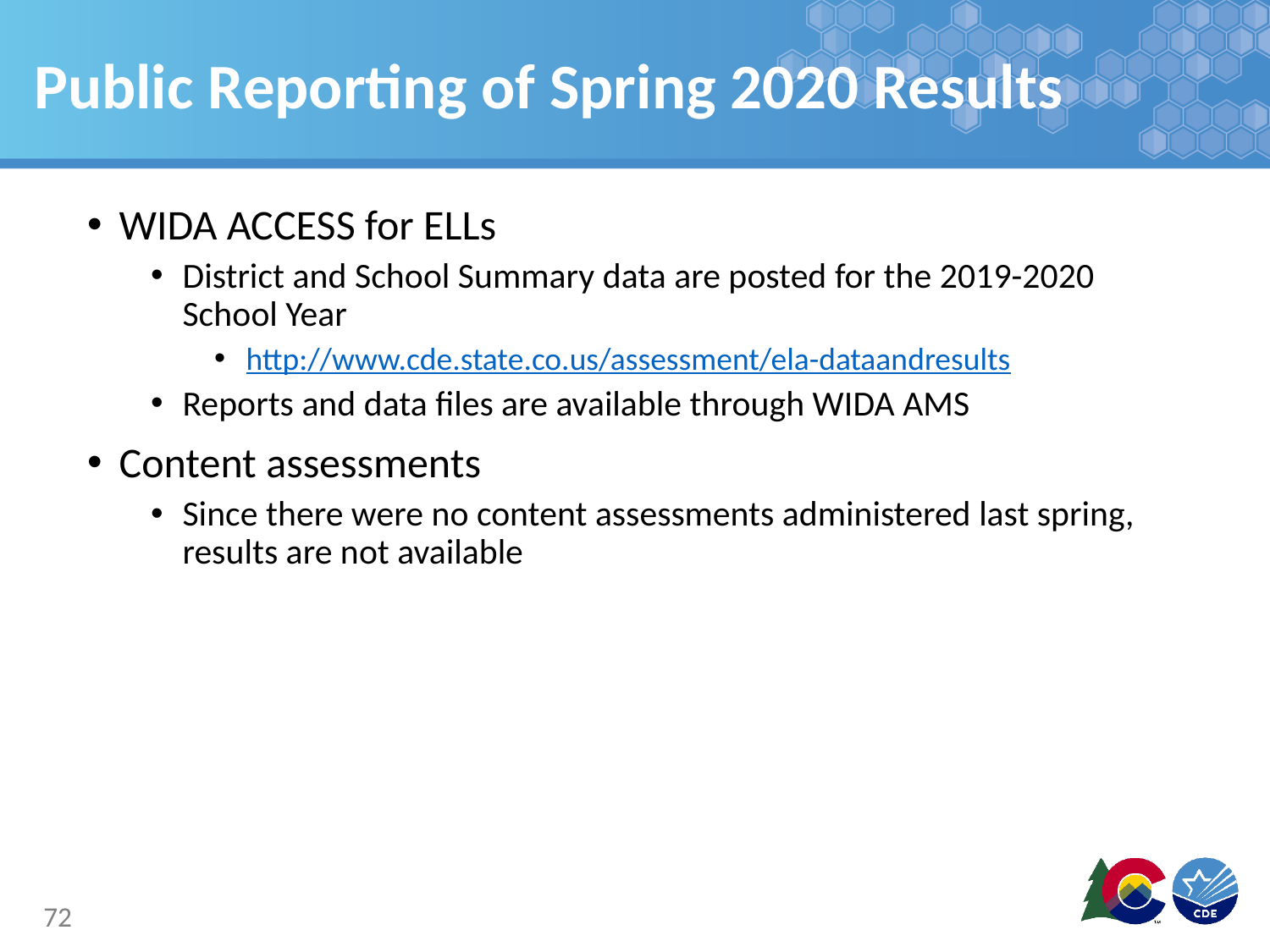

# Public Reporting of Spring 2020 Results
WIDA ACCESS for ELLs
District and School Summary data are posted for the 2019-2020 School Year
http://www.cde.state.co.us/assessment/ela-dataandresults
Reports and data files are available through WIDA AMS
Content assessments
Since there were no content assessments administered last spring, results are not available
72